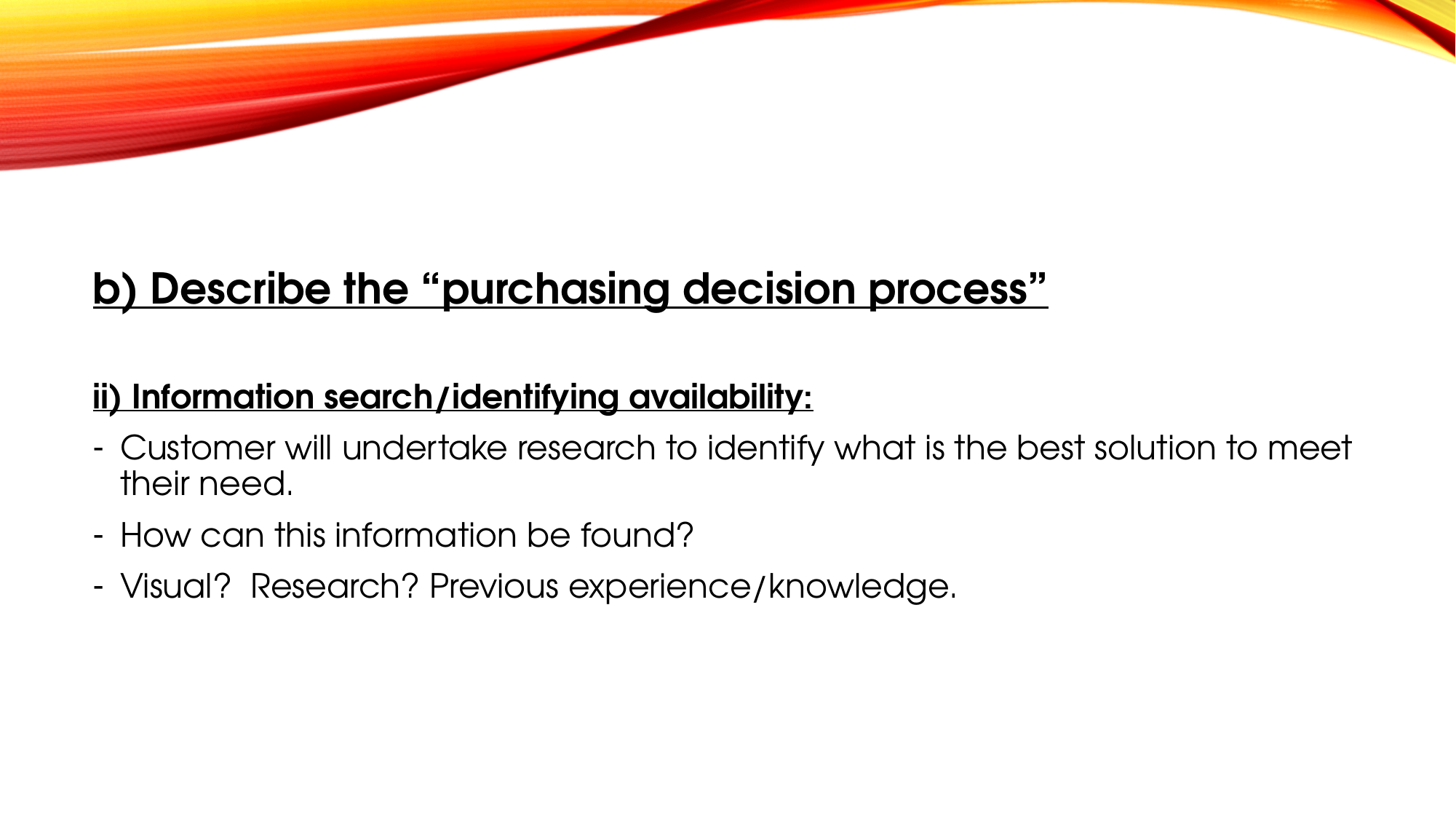

b) Describe the “purchasing decision process”

ii) Information search/identifying availability:
Customer will undertake research to identify what is the best solution to meet their need.
How can this information be found?
Visual?  Research? Previous experience/knowledge.